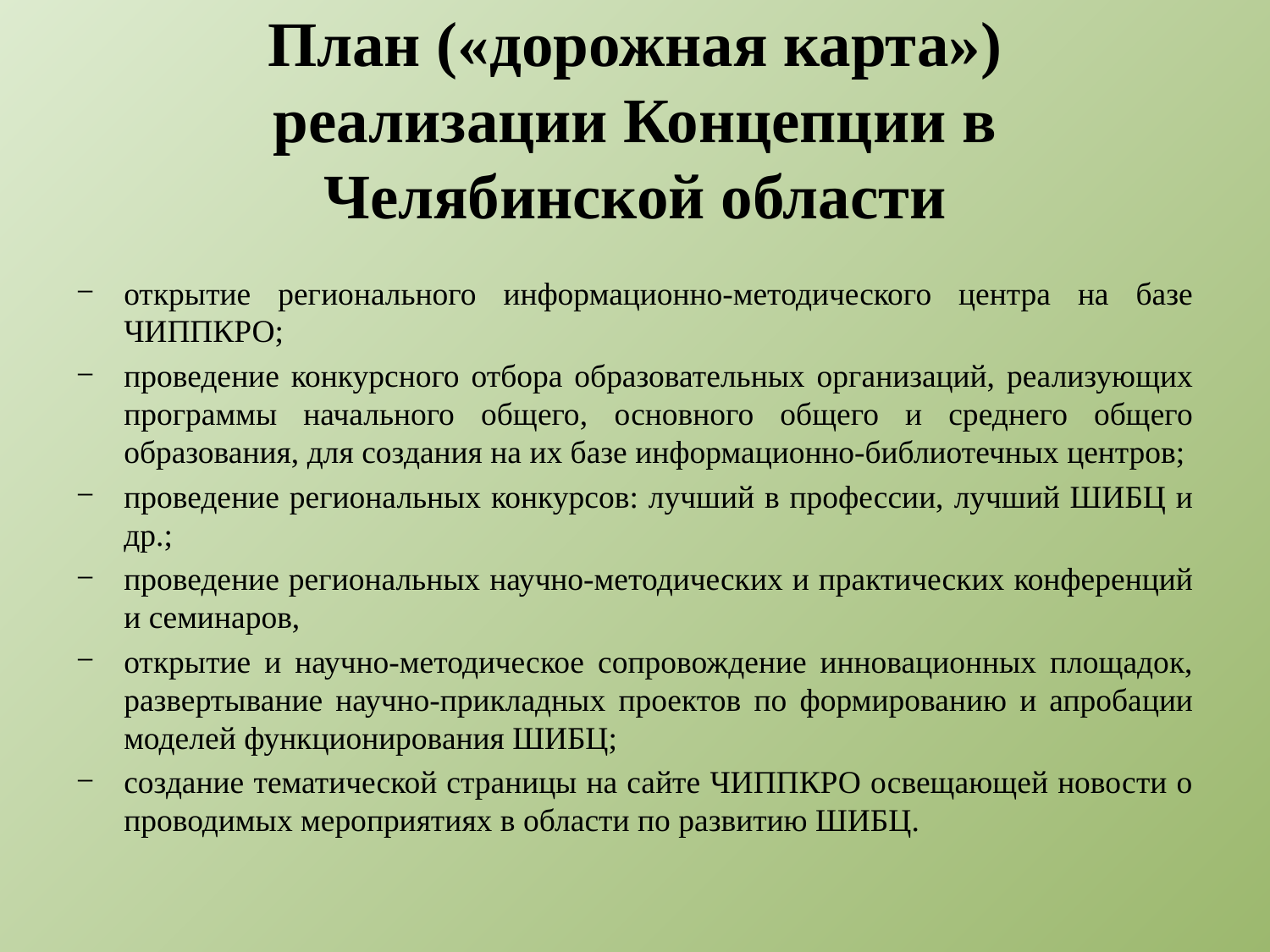

# План («дорожная карта») реализации Концепции в Челябинской области

открытие регионального информационно-методического центра на базе ЧИППКРО;
проведение конкурсного отбора образовательных организаций, реализующих программы начального общего, основного общего и среднего общего образования, для создания на их базе информационно-библиотечных центров;
проведение региональных конкурсов: лучший в профессии, лучший ШИБЦ и др.;
проведение региональных научно-методических и практических конференций и семинаров,
открытие и научно-методическое сопровождение инновационных площадок, развертывание научно-прикладных проектов по формированию и апробации моделей функционирования ШИБЦ;
создание тематической страницы на сайте ЧИППКРО освещающей новости о проводимых мероприятиях в области по развитию ШИБЦ.